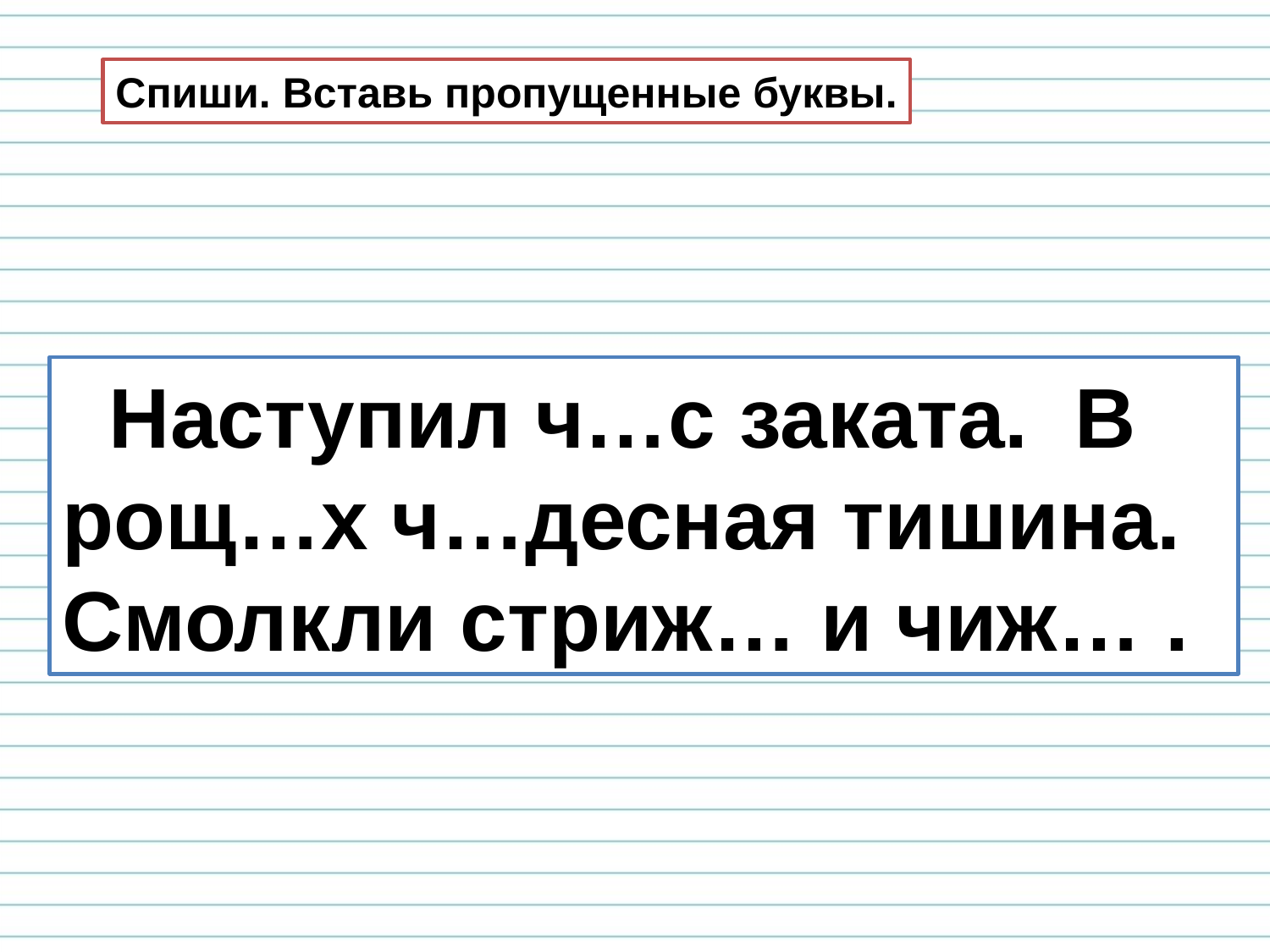

Спиши. Вставь пропущенные буквы.
  Наступил ч…с заката.  В
рощ…х ч…десная тишина.
Смолкли стриж… и чиж… .